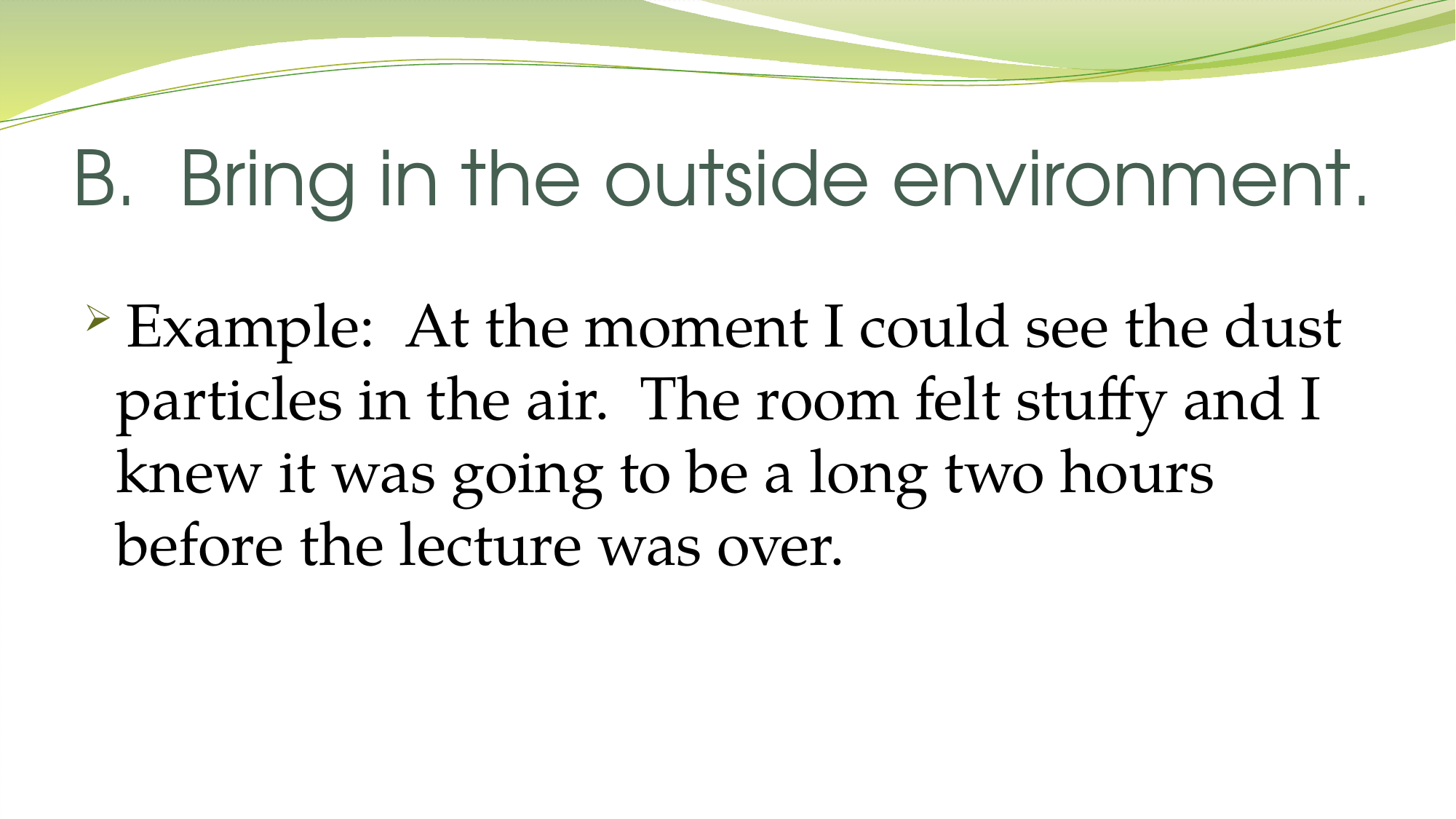

# B.  Bring in the outside environment.
 Example:  At the moment I could see the dust particles in the air.  The room felt stuffy and I knew it was going to be a long two hours before the lecture was over.